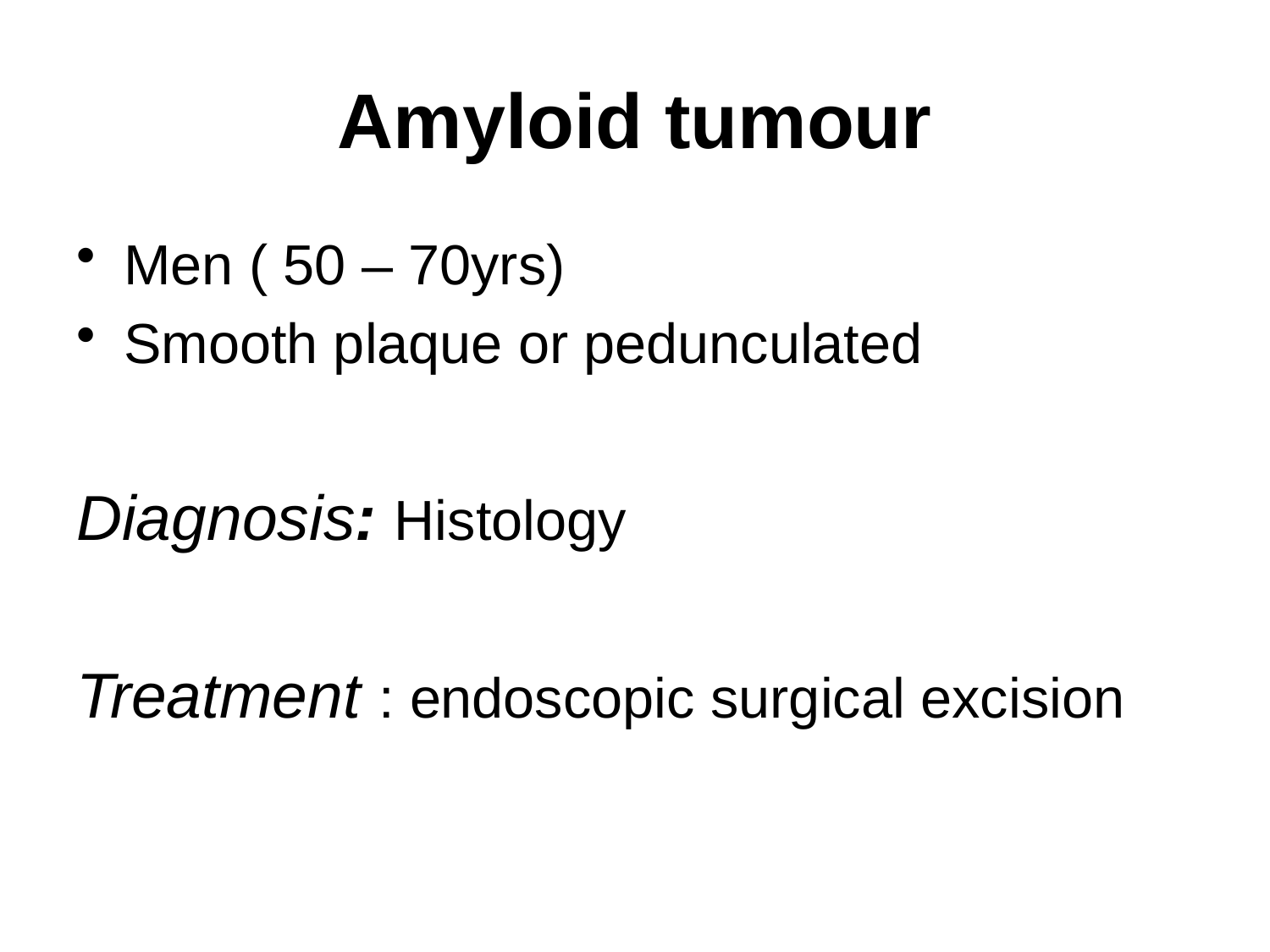

# Amyloid tumour
Men ( 50 – 70yrs)
Smooth plaque or pedunculated

Diagnosis: Histology

Treatment : endoscopic surgical excision